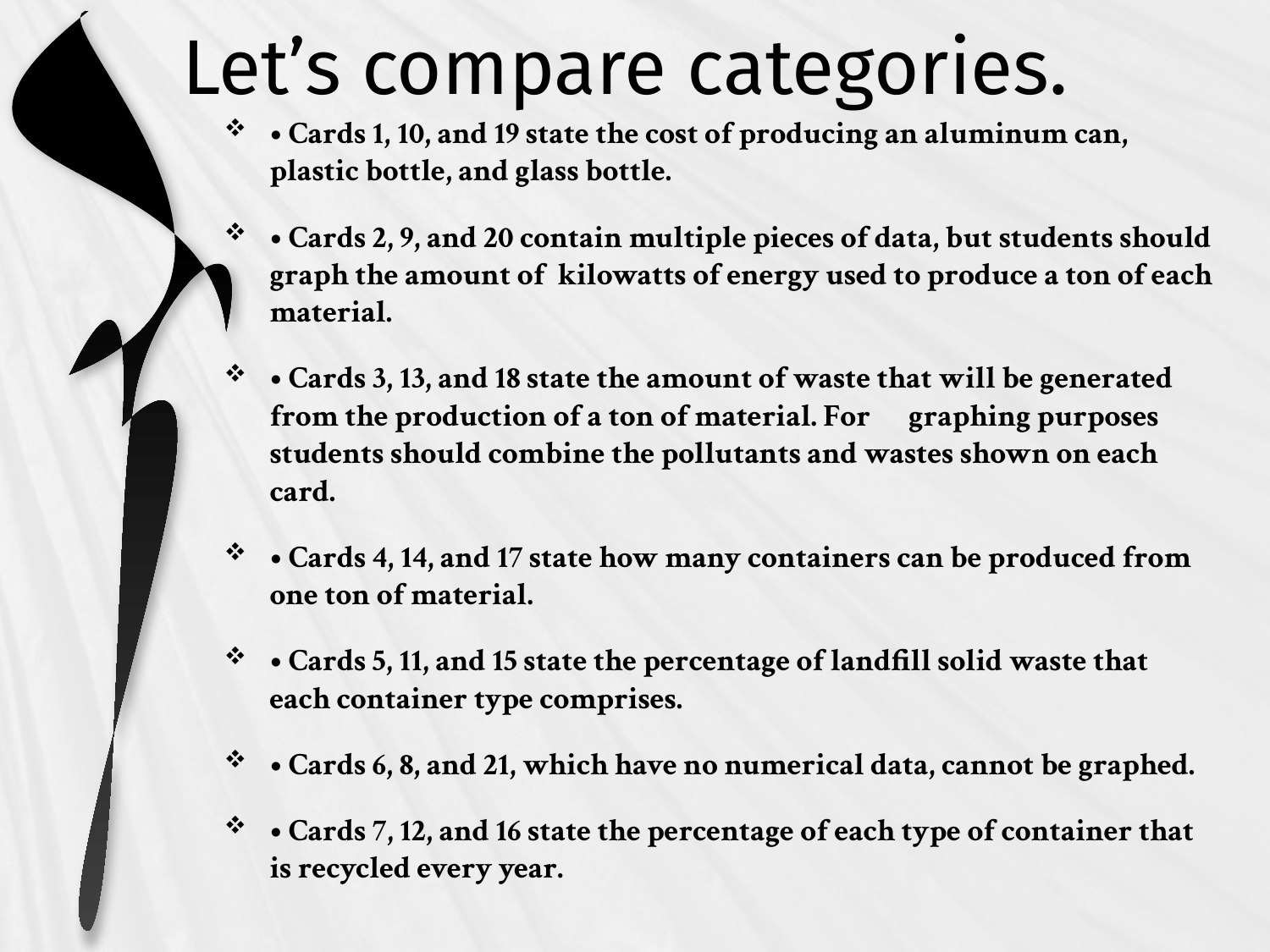

# Let’s compare categories.
• Cards 1, 10, and 19 state the cost of producing an aluminum can, plastic bottle, and glass bottle.
• Cards 2, 9, and 20 contain multiple pieces of data, but students should graph the amount of  kilowatts of energy used to produce a ton of each material.
• Cards 3, 13, and 18 state the amount of waste that will be generated from the production of a ton of material. For      graphing purposes students should combine the pollutants and wastes shown on each card.
• Cards 4, 14, and 17 state how many containers can be produced from one ton of material.
• Cards 5, 11, and 15 state the percentage of landfill solid waste that each container type comprises.
• Cards 6, 8, and 21, which have no numerical data, cannot be graphed.
• Cards 7, 12, and 16 state the percentage of each type of container that is recycled every year.